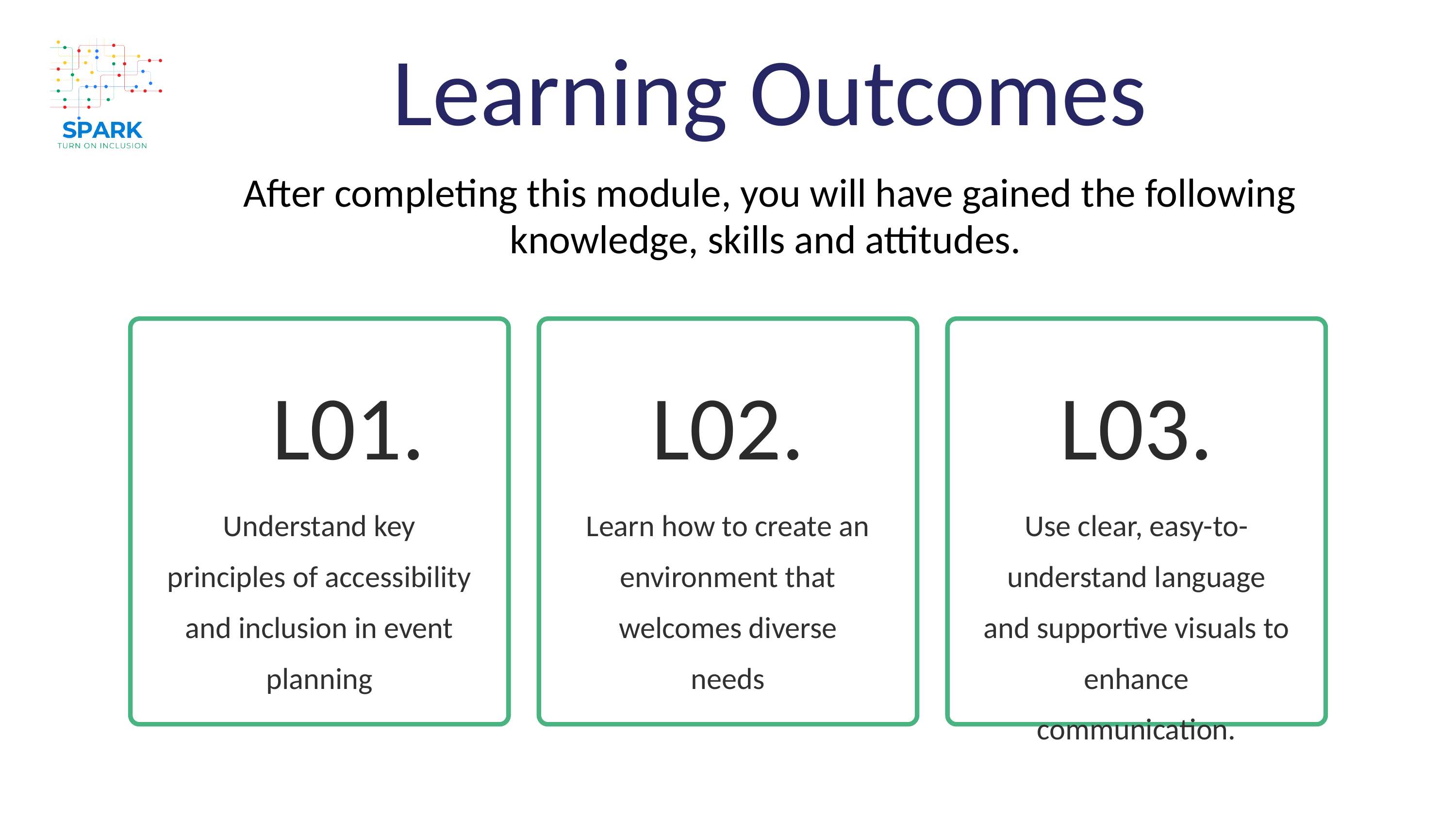

Learning Outcomes
After completing this module, you will have gained the following knowledge, skills and attitudes.

L02.
L03.
L01.
Understand key principles of accessibility and inclusion in event planning
Learn how to create an environment that welcomes diverse needs
Use clear, easy-to-understand language and supportive visuals to enhance communication.